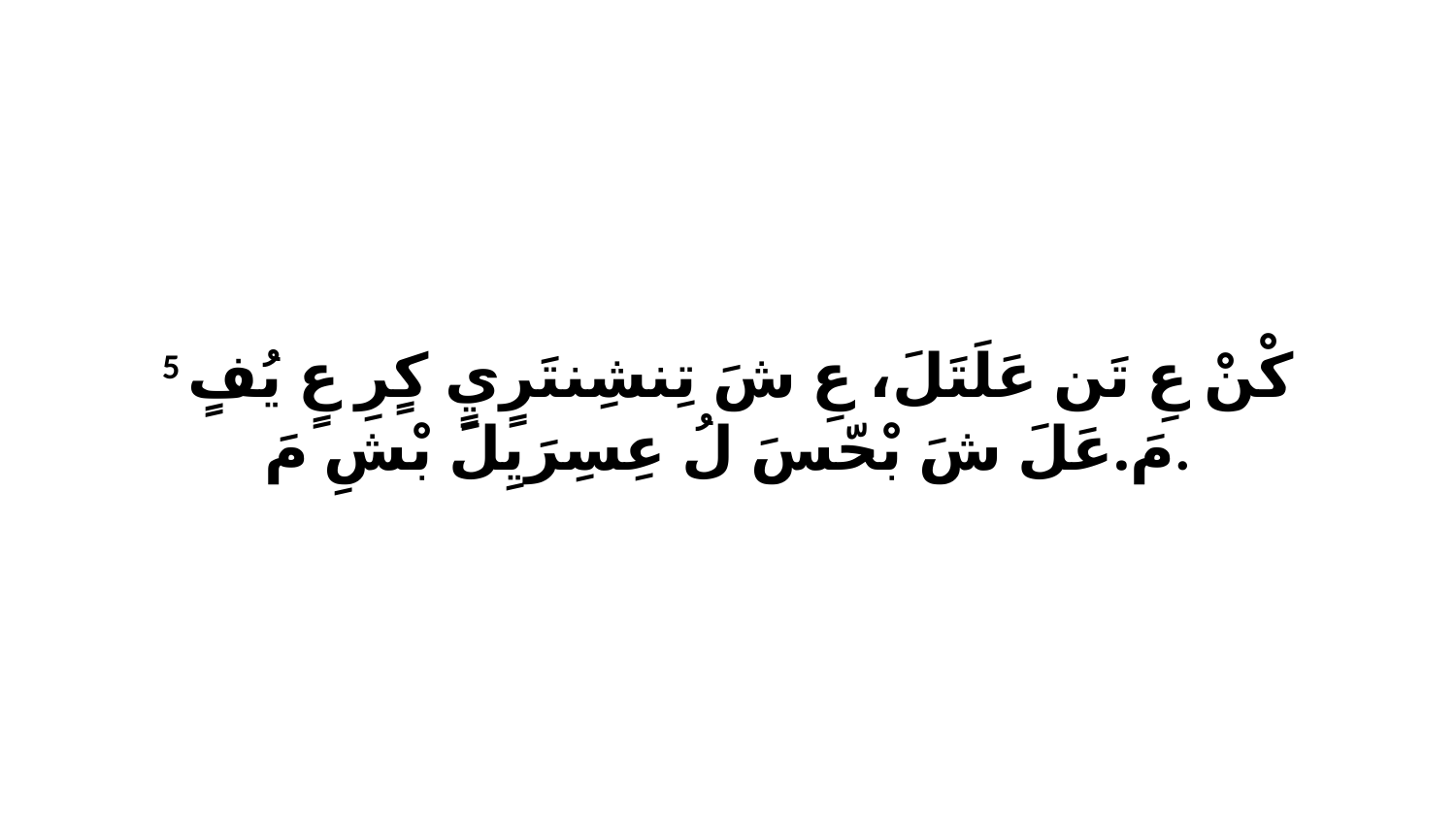

5 كْنْ عِ تَن عَلَتَلَ، عِ شَ تِنشِنتَرٍيٍ كٍرِ عٍ يُفٍ مَ.عَلَ شَ بْحّسَ لُ عِسِرَيِلَ بْشِ مَ.